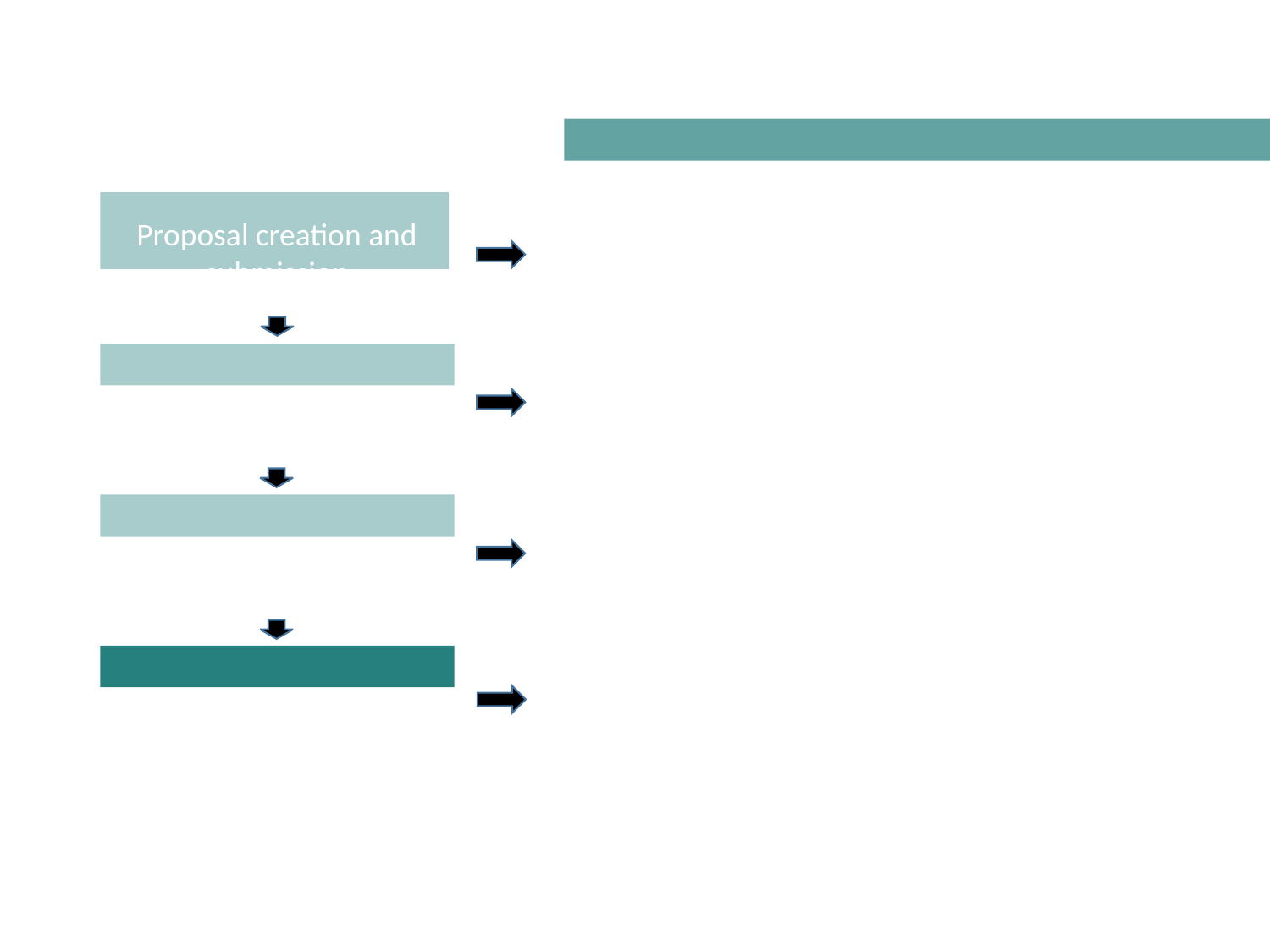

Proposal creation and submission

Award setup

Award period

PI notified, even after closeout, for two years until all data deposited

Award closeout